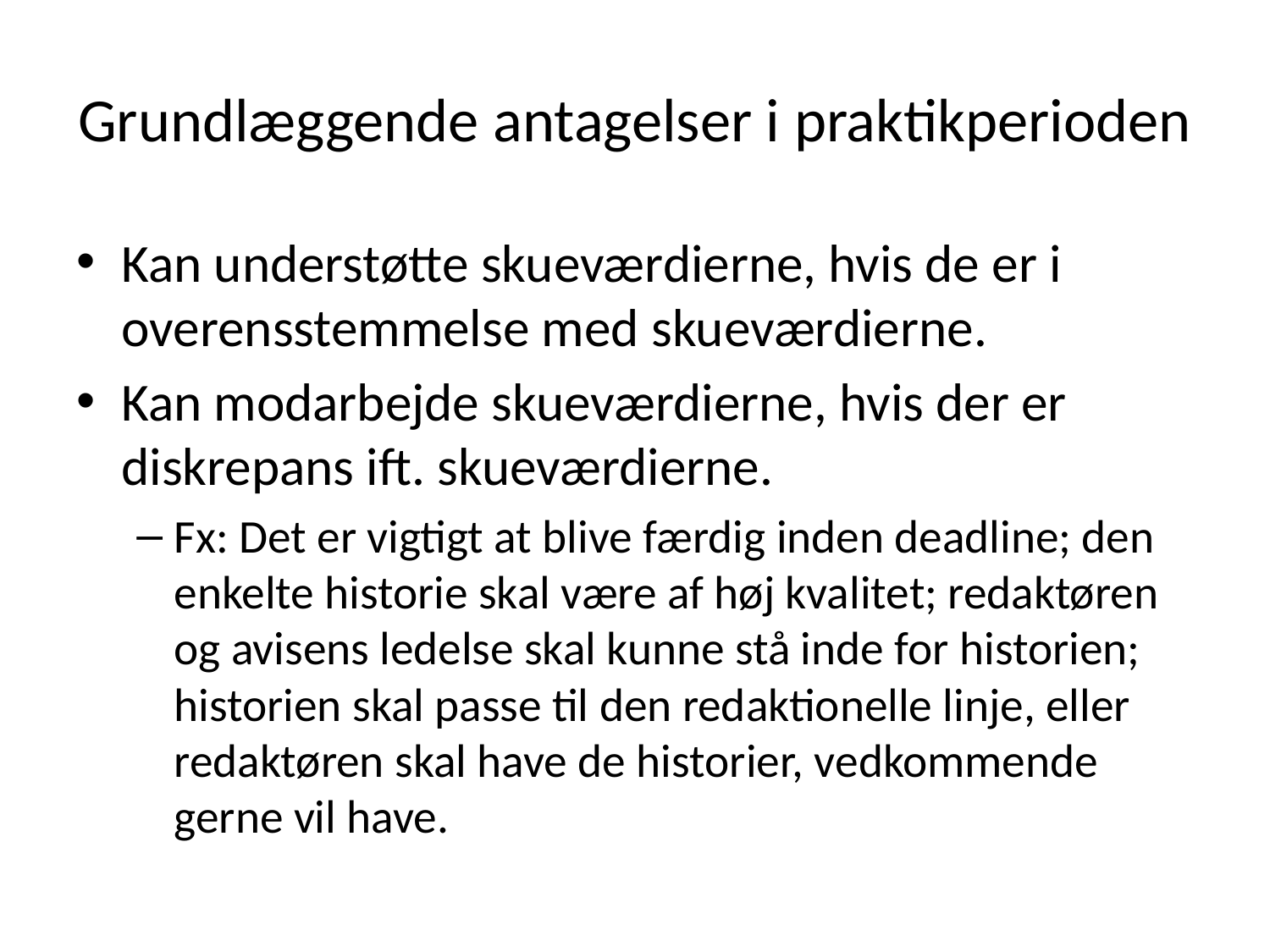

# Grundlæggende antagelser i praktikperioden
Kan understøtte skueværdierne, hvis de er i overensstemmelse med skueværdierne.
Kan modarbejde skueværdierne, hvis der er diskrepans ift. skueværdierne.
Fx: Det er vigtigt at blive færdig inden deadline; den enkelte historie skal være af høj kvalitet; redaktøren og avisens ledelse skal kunne stå inde for historien; historien skal passe til den redaktionelle linje, eller redaktøren skal have de historier, vedkommende gerne vil have.